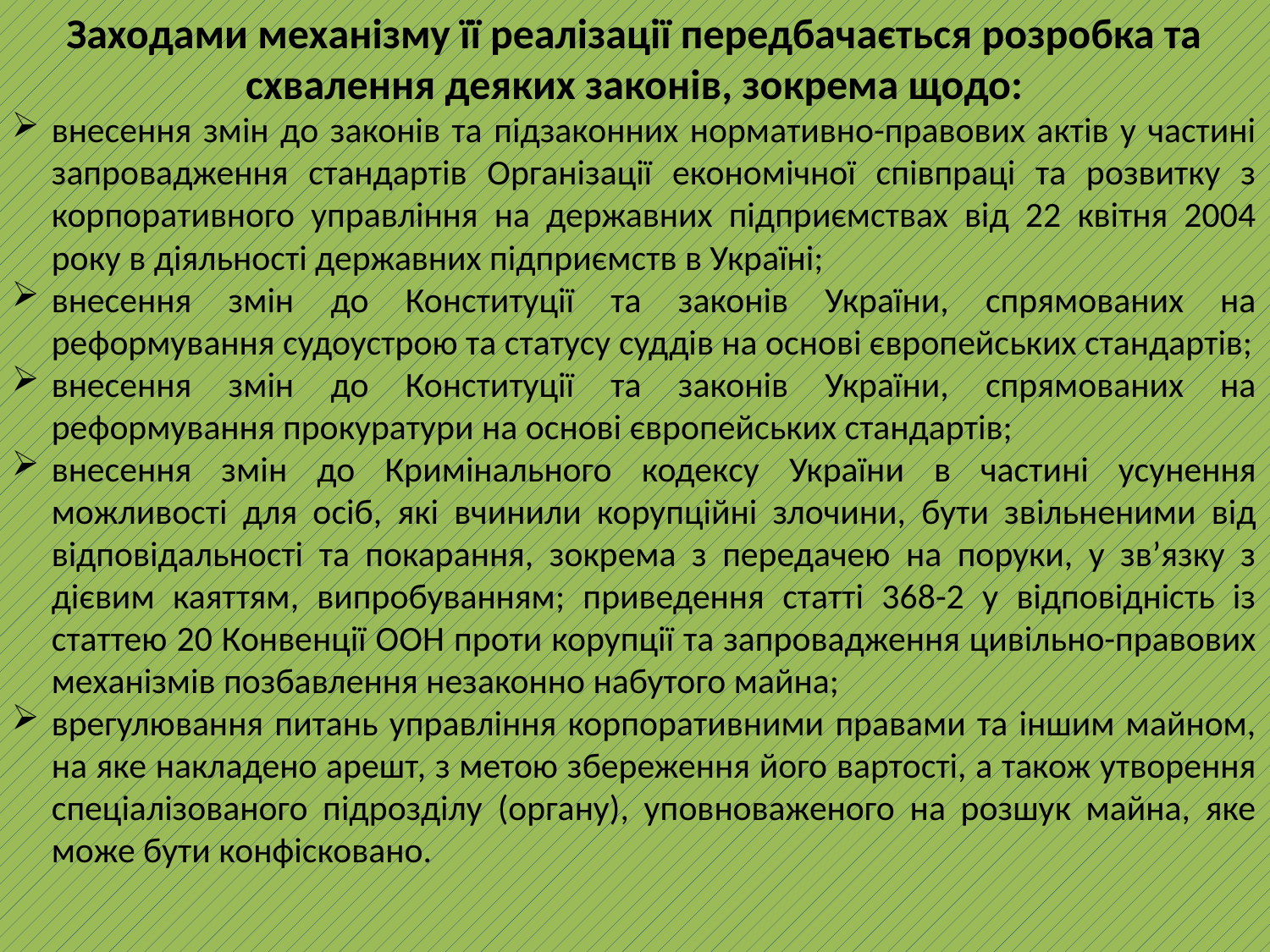

Заходами механізму її реалізації передбачається розробка та схвалення деяких законів, зокрема щодо:
внесення змін до законів та підзаконних нормативно-правових актів у частині запровадження стандартів Організації економічної співпраці та розвитку з корпоративного управління на державних підприємствах від 22 квітня 2004 року в діяльності державних підприємств в Україні;
внесення змін до Конституції та законів України, спрямованих на реформування судоустрою та статусу суддів на основі європейських стандартів;
внесення змін до Конституції та законів України, спрямованих на реформування прокуратури на основі європейських стандартів;
внесення змін до Кримінального кодексу України в частині усунення можливості для осіб, які вчинили корупційні злочини, бути звільненими від відповідальності та покарання, зокрема з передачею на поруки, у зв’язку з дієвим каяттям, випробуванням; приведення статті 368-2 у відповідність із статтею 20 Конвенції ООН проти корупції та запровадження цивільно-правових механізмів позбавлення незаконно набутого майна;
врегулювання питань управління корпоративними правами та іншим майном, на яке накладено арешт, з метою збереження його вартості, а також утворення спеціалізованого підрозділу (органу), уповноваженого на розшук майна, яке може бути конфісковано.